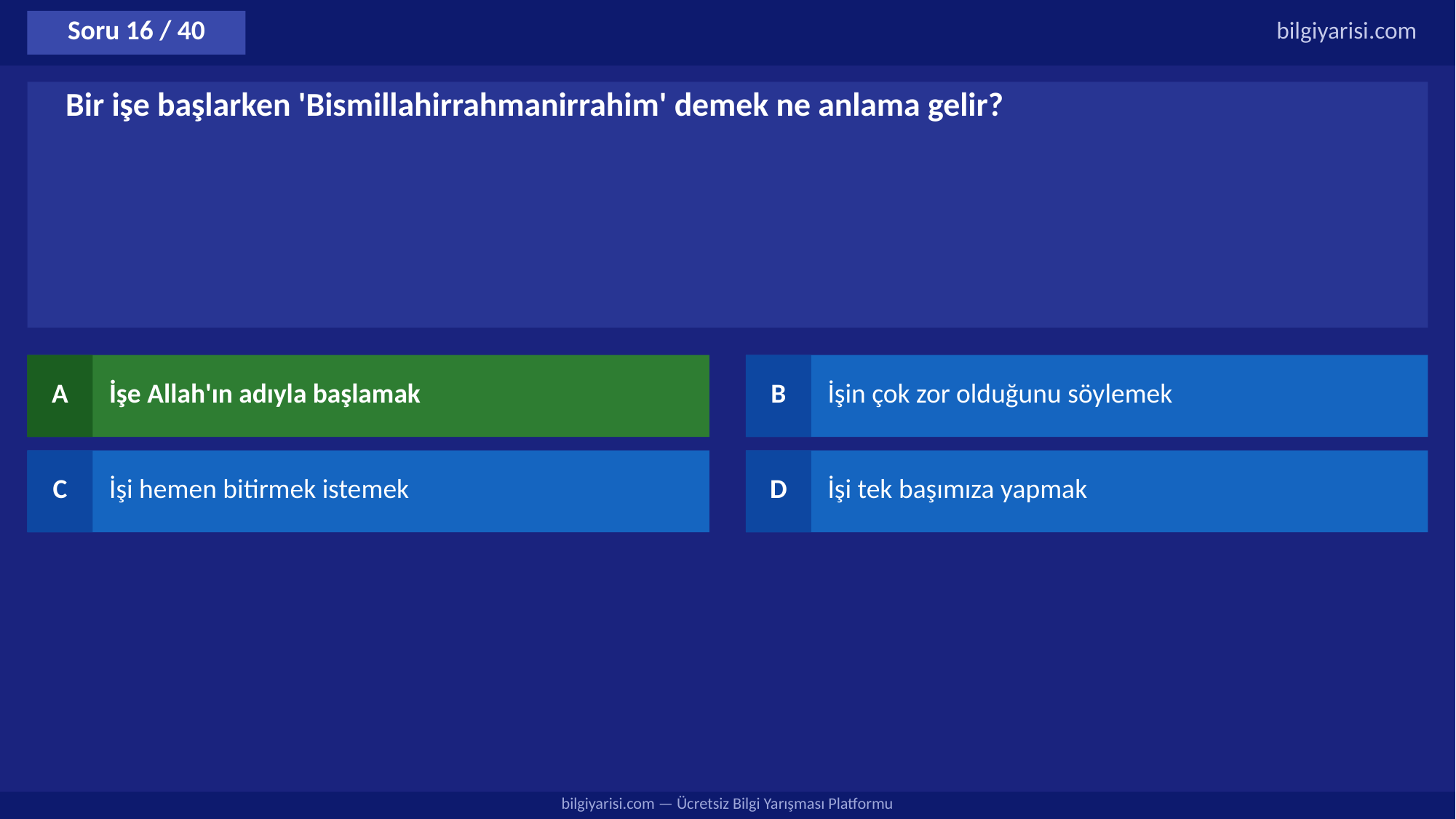

Soru 16 / 40
bilgiyarisi.com

Bir işe başlarken 'Bismillahirrahmanirrahim' demek ne anlama gelir?

A
İşe Allah'ın adıyla başlamak

B
İşin çok zor olduğunu söylemek

C
İşi hemen bitirmek istemek

D
İşi tek başımıza yapmak
bilgiyarisi.com — Ücretsiz Bilgi Yarışması Platformu